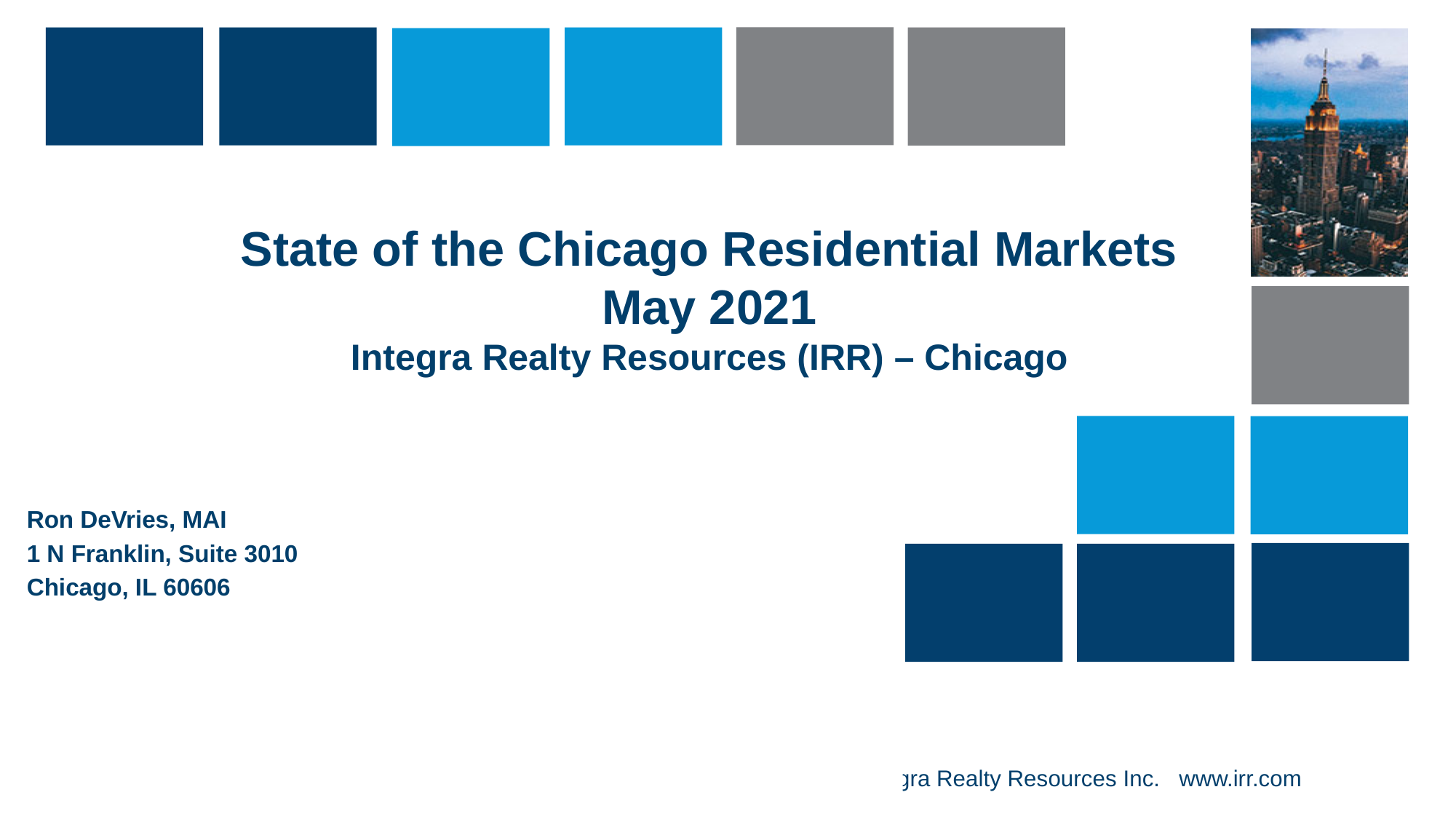

# State of the Chicago Residential Markets May 2021 Integra Realty Resources (IRR) – Chicago
Ron DeVries, MAI
1 N Franklin, Suite 3010
Chicago, IL 60606